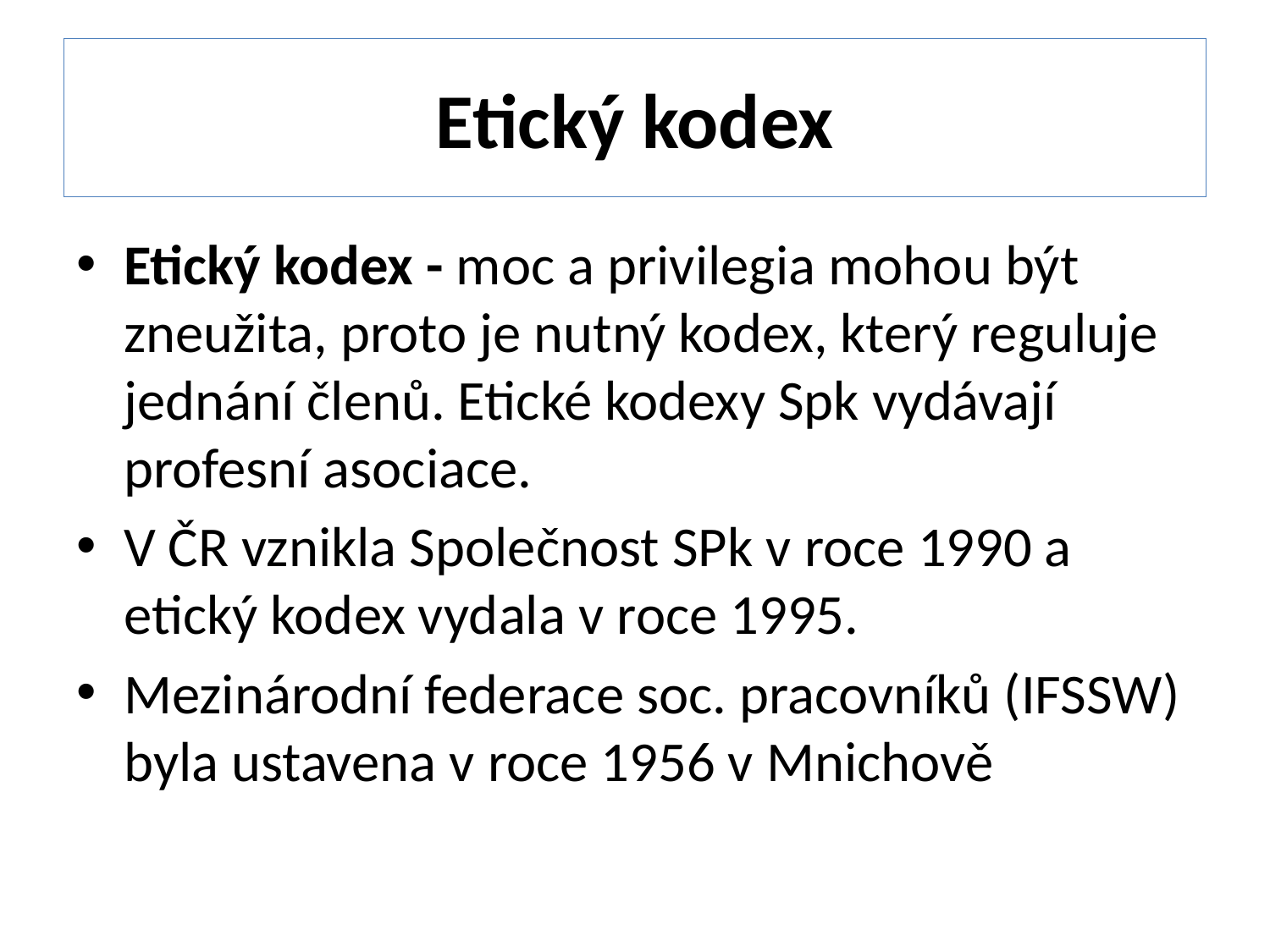

# Etický kodex
Etický kodex - moc a privilegia mohou být zneužita, proto je nutný kodex, který reguluje jednání členů. Etické kodexy Spk vydávají profesní asociace.
V ČR vznikla Společnost SPk v roce 1990 a etický kodex vydala v roce 1995.
Mezinárodní federace soc. pracovníků (IFSSW) byla ustavena v roce 1956 v Mnichově